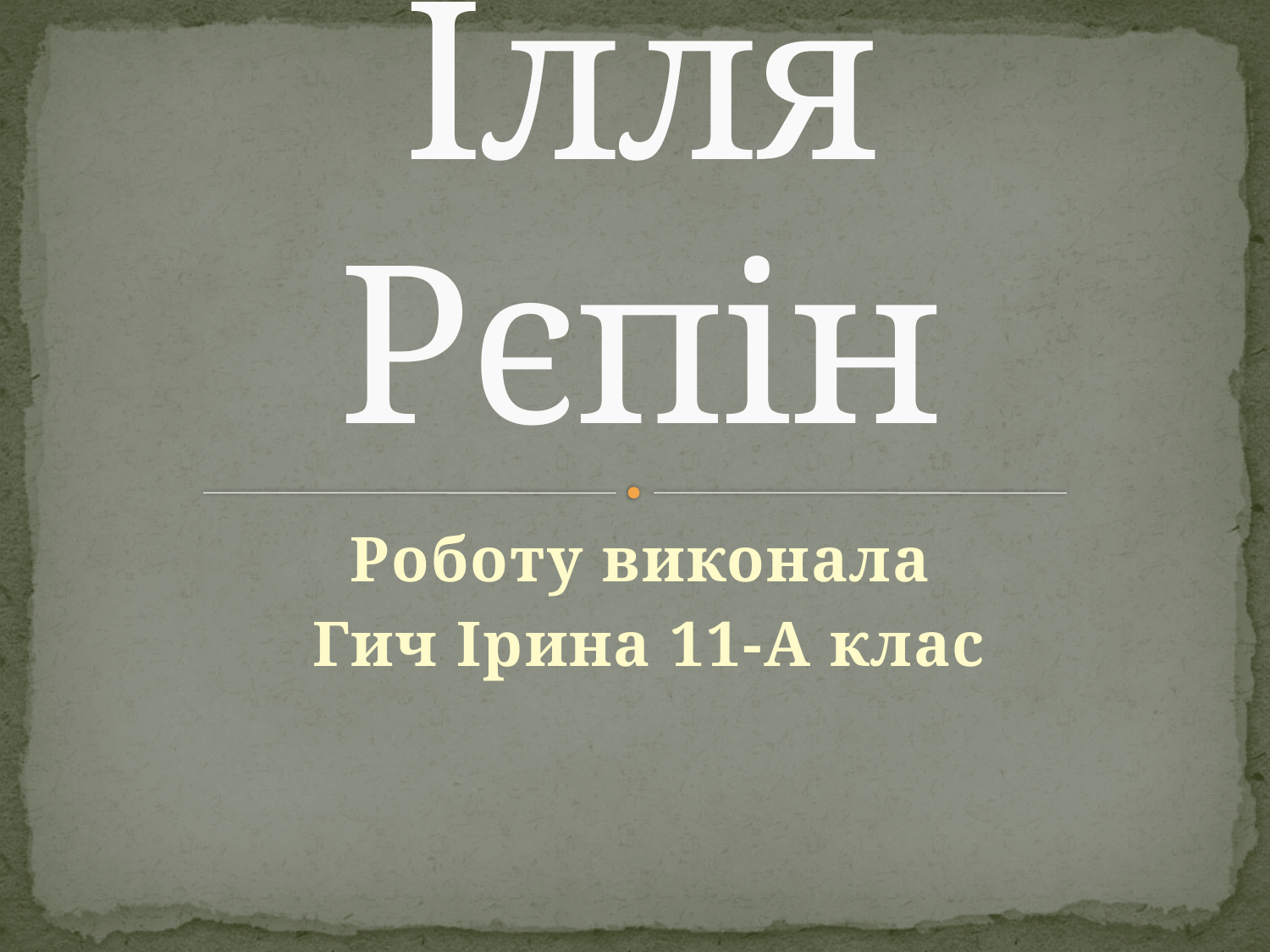

# Ілля Рєпін
Роботу виконала
 Гич Ірина 11-А клас